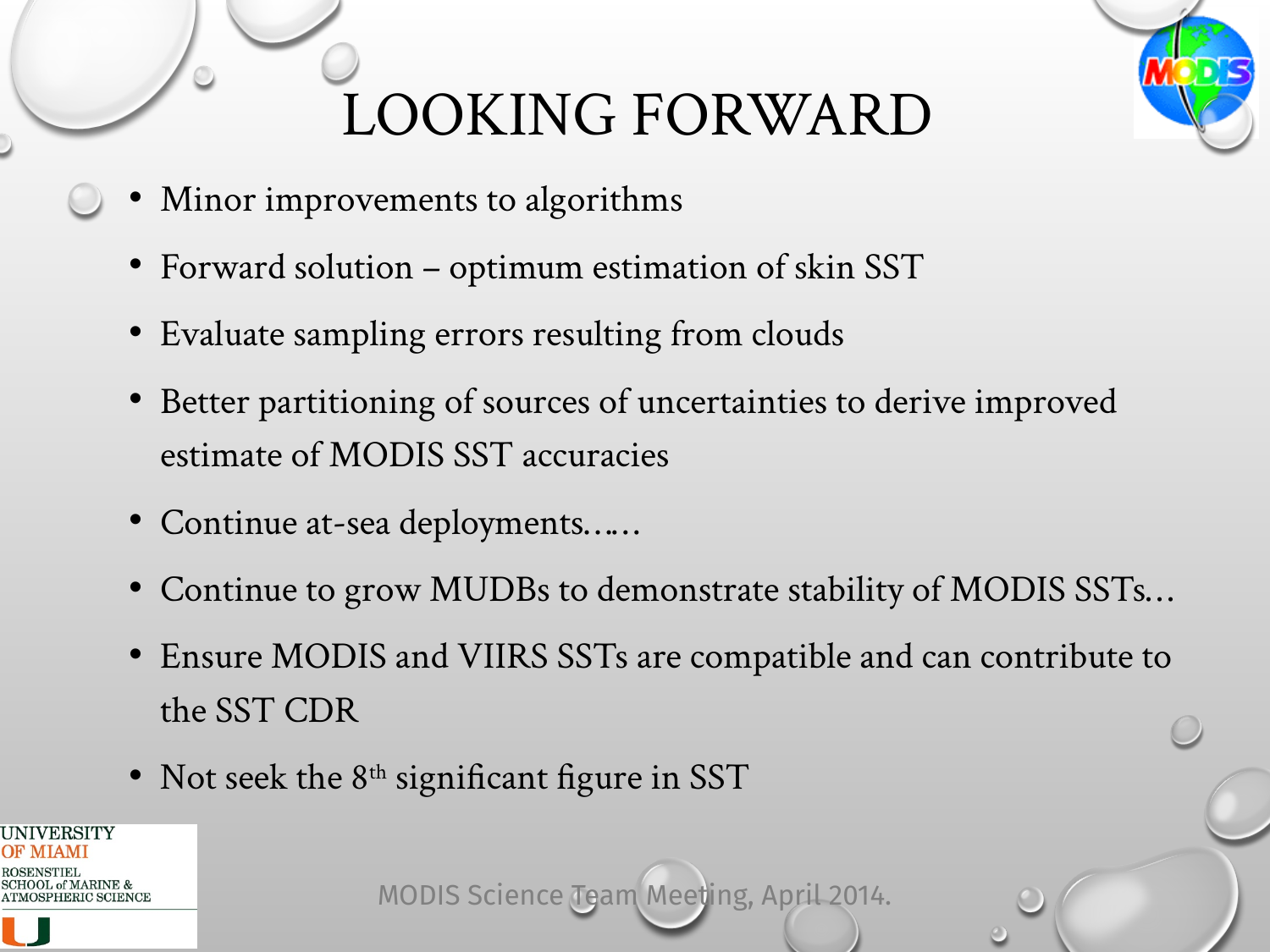

# Looking forward
Minor improvements to algorithms
Forward solution – optimum estimation of skin SST
Evaluate sampling errors resulting from clouds
Better partitioning of sources of uncertainties to derive improved estimate of MODIS SST accuracies
Continue at-sea deployments……
Continue to grow MUDBs to demonstrate stability of MODIS SSTs…
Ensure MODIS and VIIRS SSTs are compatible and can contribute to the SST CDR
Not seek the 8th significant figure in SST
MODIS Science Team Meeting, April 2014.